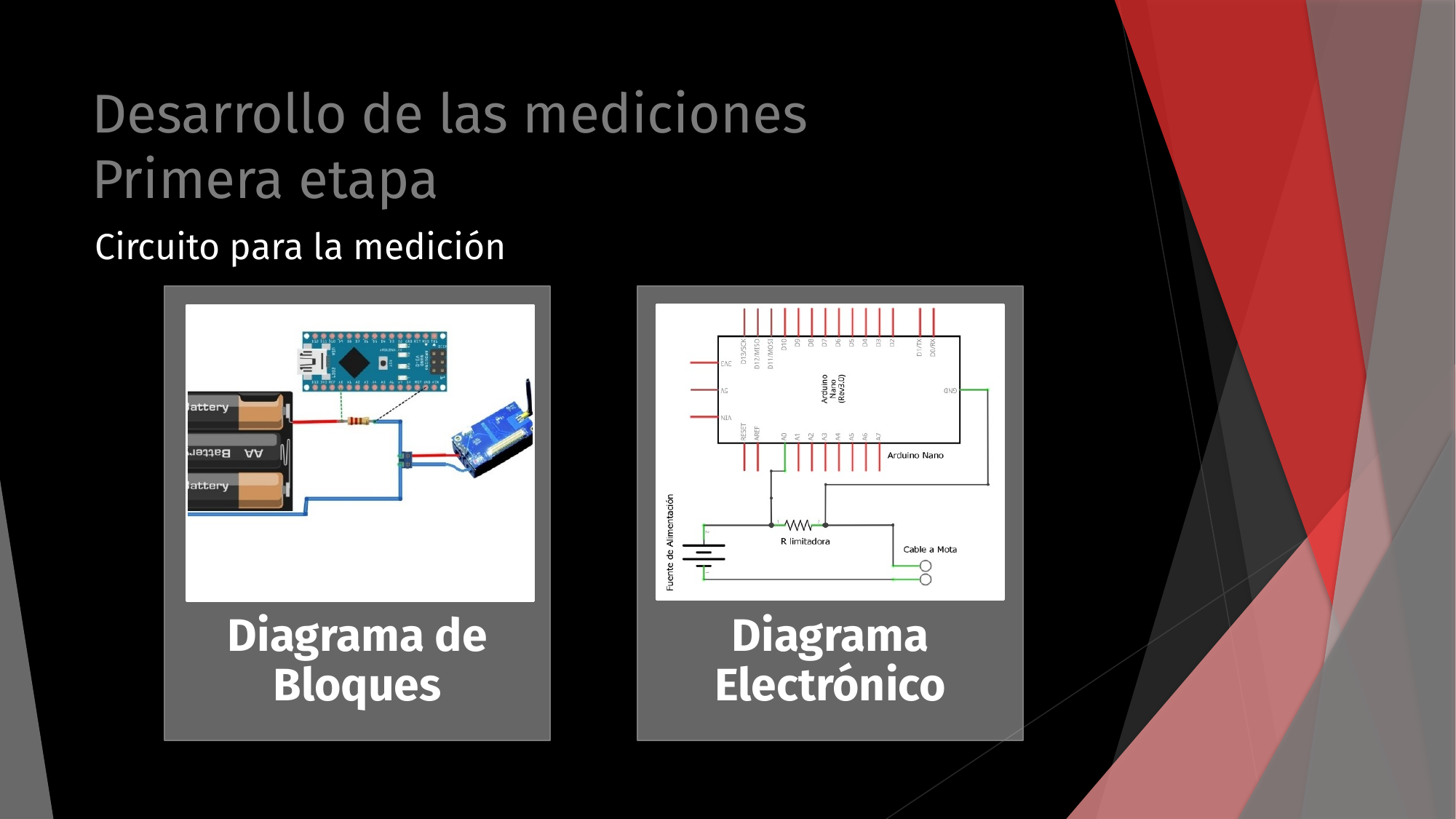

# Desarrollo de las mediciones Primera etapa
Circuito para la medición
Diagrama de Bloques
Diagrama Electrónico